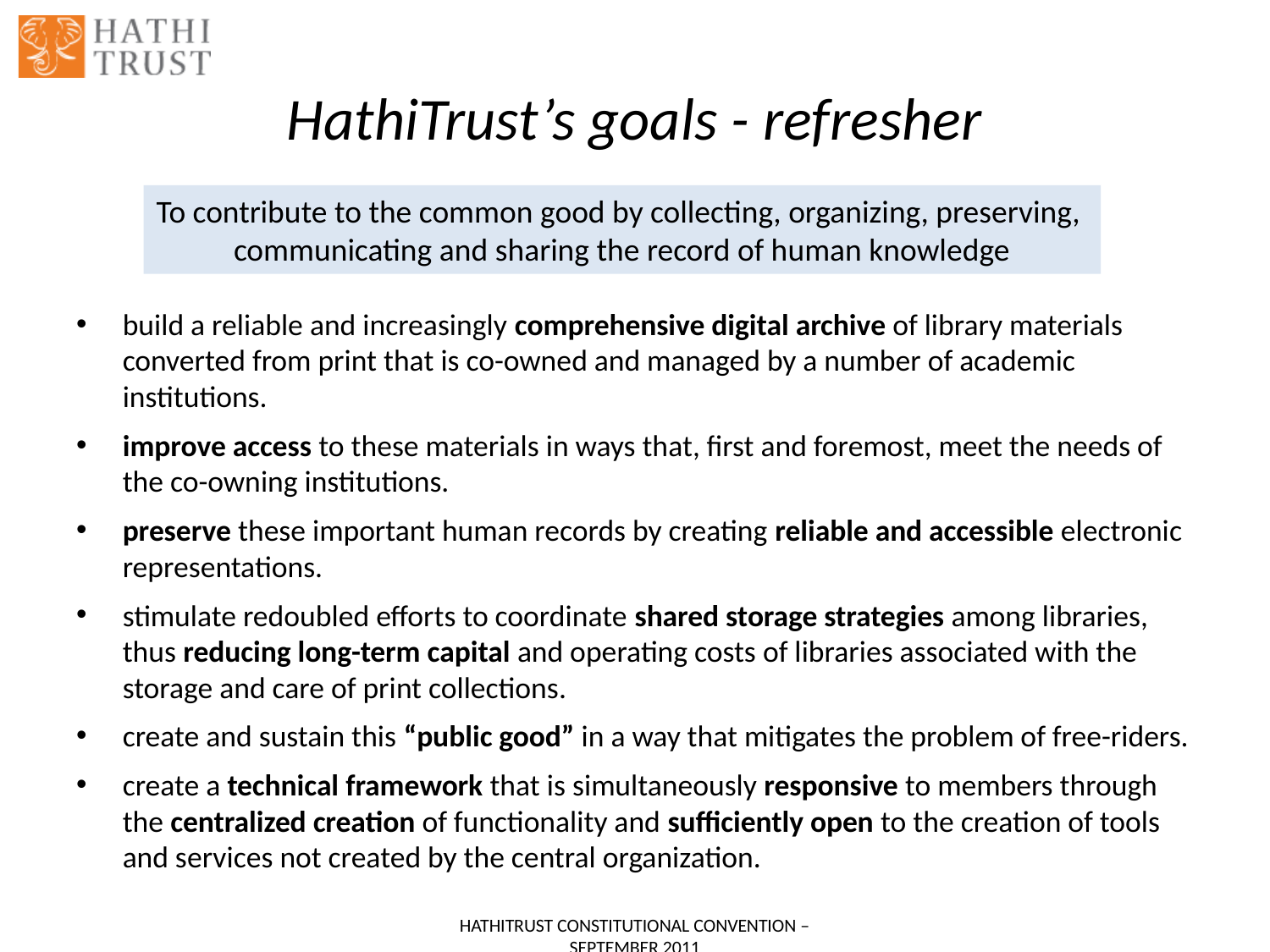

# HathiTrust’s goals - refresher
To contribute to the common good by collecting, organizing, preserving,
communicating and sharing the record of human knowledge

build a reliable and increasingly comprehensive digital archive of library materials converted from print that is co-owned and managed by a number of academic institutions.
improve access to these materials in ways that, first and foremost, meet the needs of the co-owning institutions.
preserve these important human records by creating reliable and accessible electronic representations.
stimulate redoubled efforts to coordinate shared storage strategies among libraries, thus reducing long-term capital and operating costs of libraries associated with the storage and care of print collections.
create and sustain this “public good” in a way that mitigates the problem of free-riders.
create a technical framework that is simultaneously responsive to members through the centralized creation of functionality and sufficiently open to the creation of tools and services not created by the central organization.